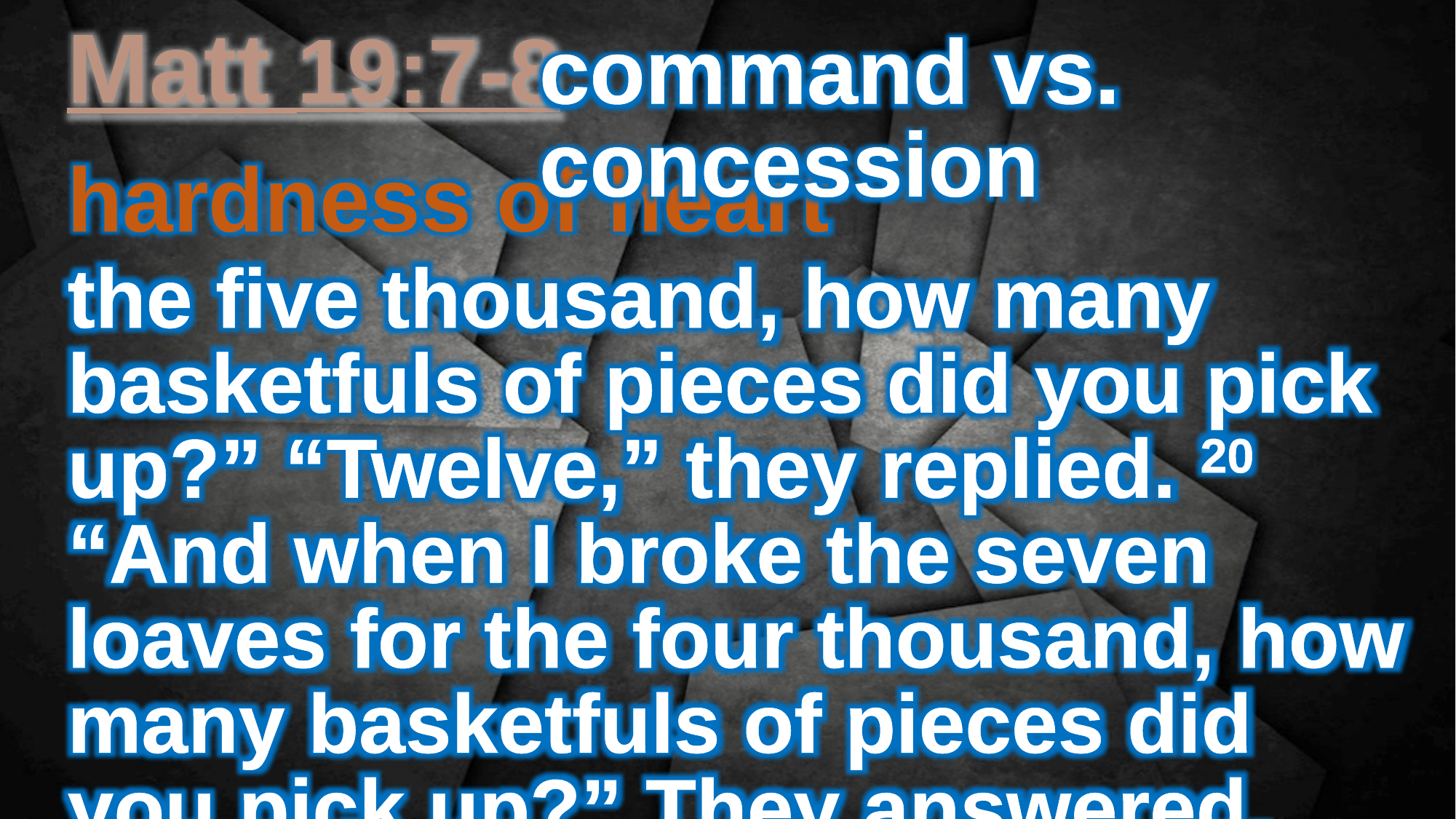

command vs. concession
Matt 19:7-8
hardness of heart
the five thousand, how many basketfuls of pieces did you pick up?” “Twelve,” they replied. 20 “And when I broke the seven loaves for the four thousand, how many basketfuls of pieces did you pick up?” They answered, “Seven.” 21 He said to them, “Do you still not understand?”